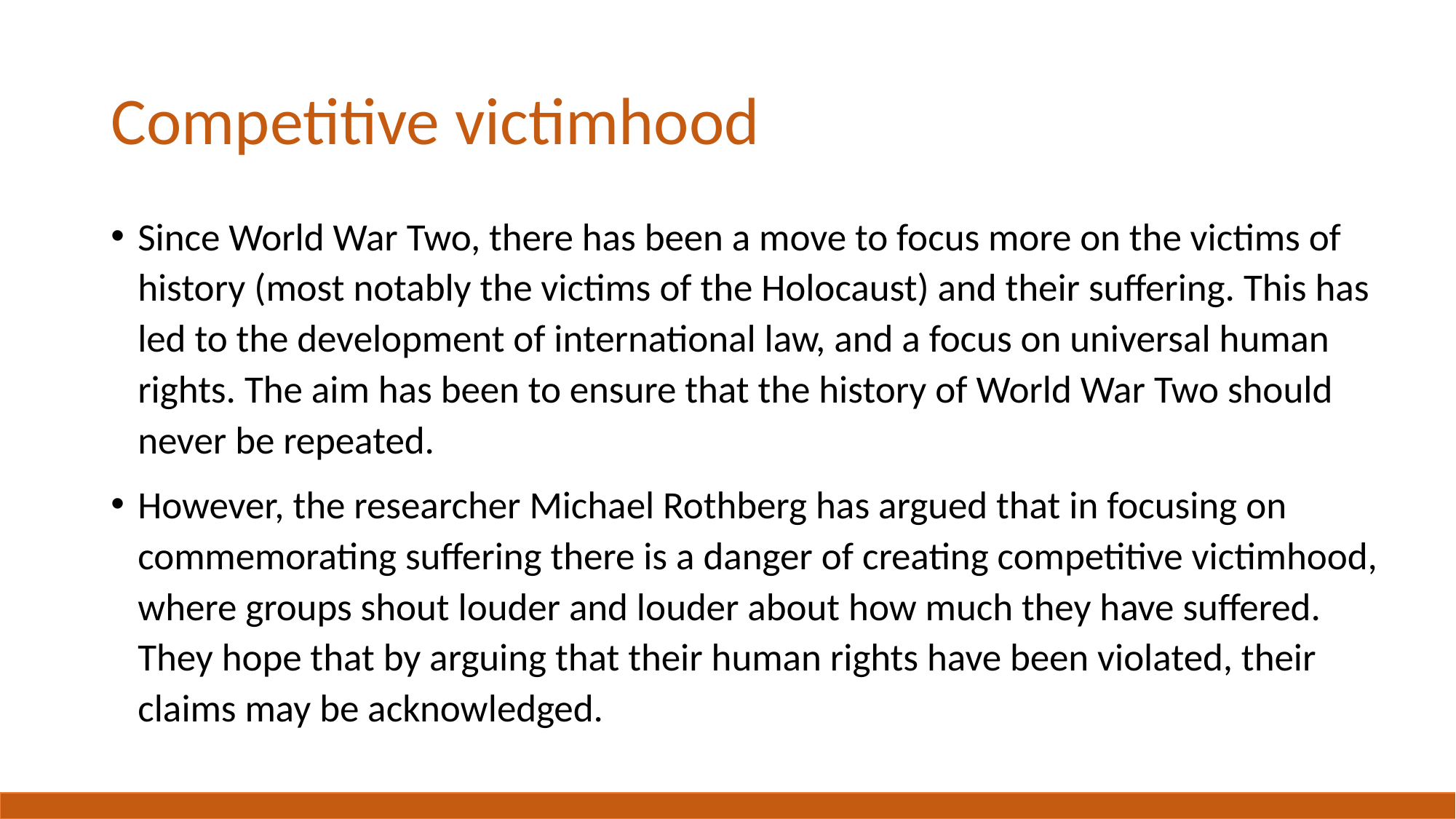

# Competitive victimhood
Since World War Two, there has been a move to focus more on the victims of history (most notably the victims of the Holocaust) and their suffering. This has led to the development of international law, and a focus on universal human rights. The aim has been to ensure that the history of World War Two should never be repeated.
However, the researcher Michael Rothberg has argued that in focusing on commemorating suffering there is a danger of creating competitive victimhood, where groups shout louder and louder about how much they have suffered. They hope that by arguing that their human rights have been violated, their claims may be acknowledged.